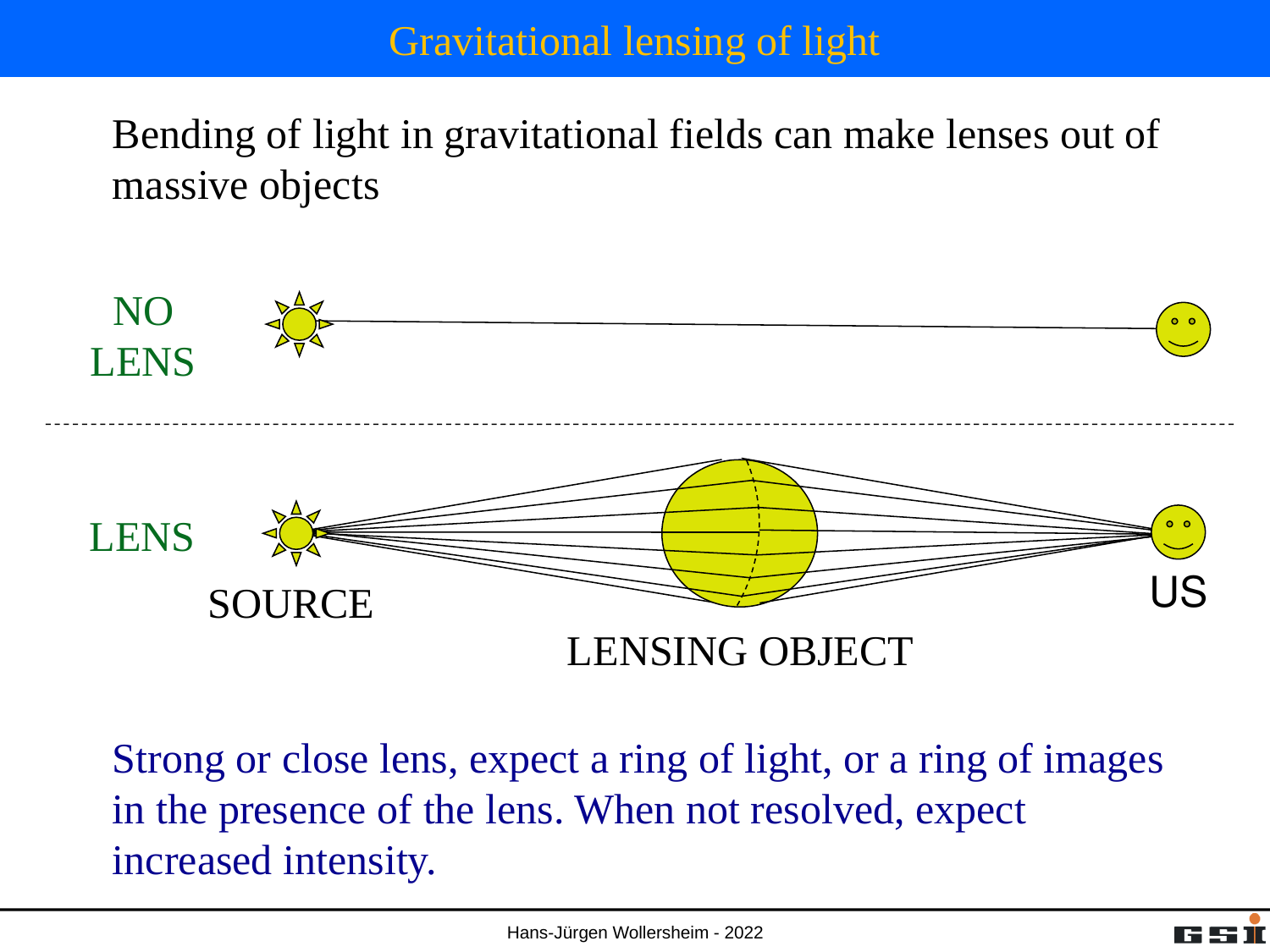

# Gravitational lensing of light
Bending of light in gravitational fields can make lenses out of massive objects
NO
LENS

US
SOURCE
LENSING OBJECT
LENS
Strong or close lens, expect a ring of light, or a ring of images in the presence of the lens. When not resolved, expect increased intensity.